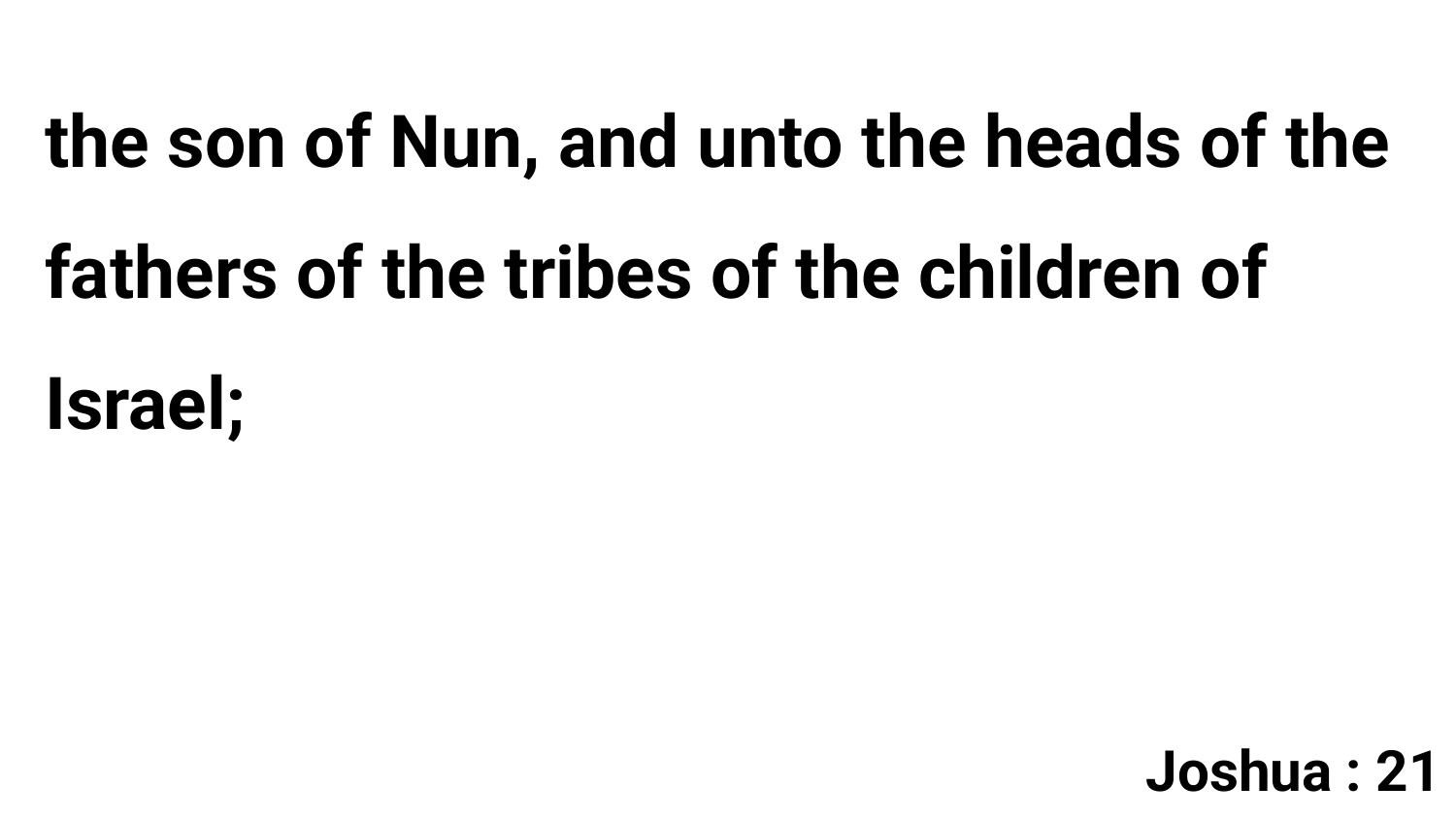

the son of Nun, and unto the heads of the fathers of the tribes of the children of Israel;
Joshua : 21